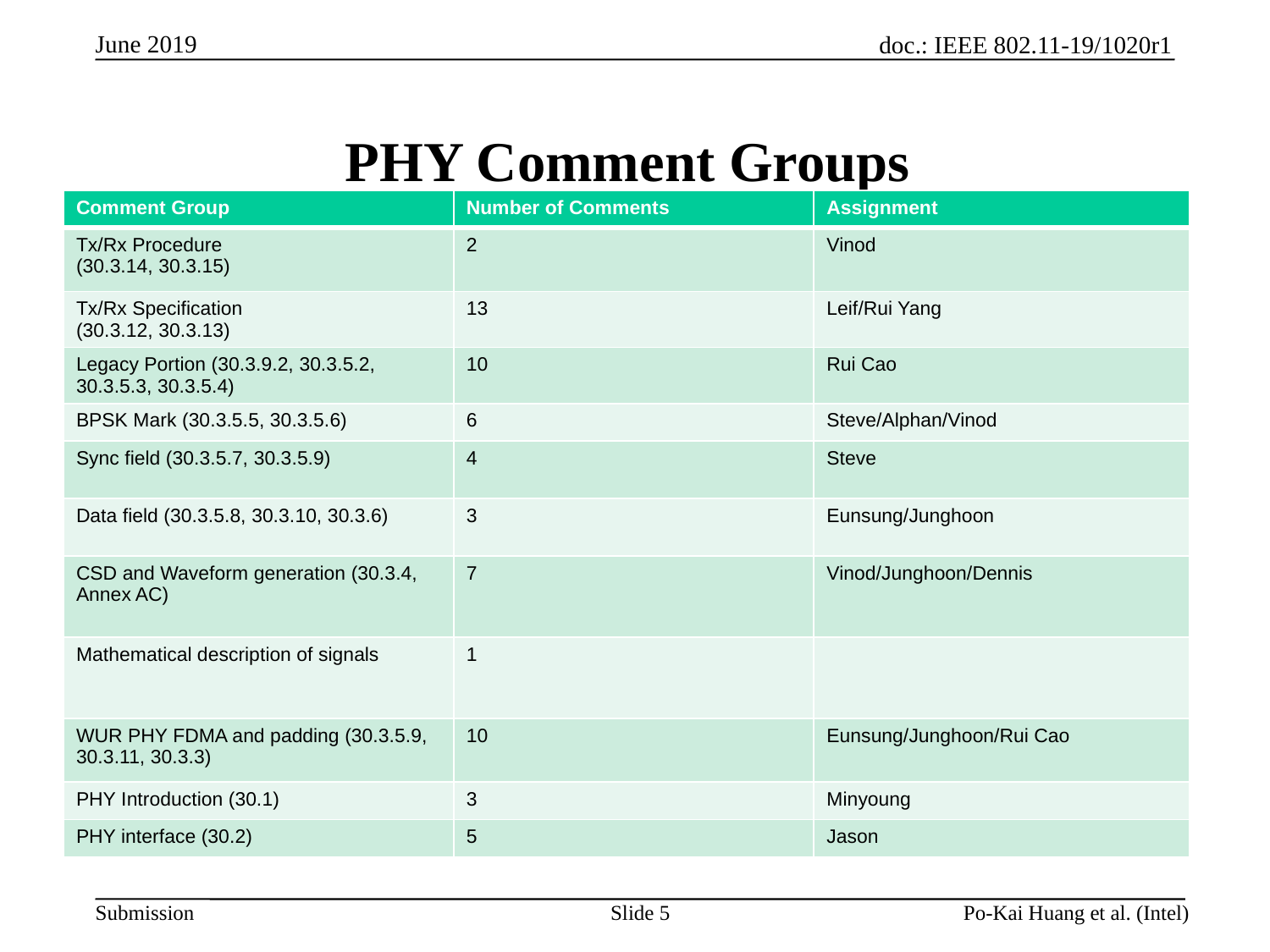

# PHY Comment Groups
| Comment Group | Number of Comments | Assignment |
| --- | --- | --- |
| Tx/Rx Procedure (30.3.14, 30.3.15) | 2 | Vinod |
| Tx/Rx Specification (30.3.12, 30.3.13) | 13 | Leif/Rui Yang |
| Legacy Portion (30.3.9.2, 30.3.5.2, 30.3.5.3, 30.3.5.4) | 10 | Rui Cao |
| BPSK Mark (30.3.5.5, 30.3.5.6) | 6 | Steve/Alphan/Vinod |
| Sync field (30.3.5.7, 30.3.5.9) | 4 | Steve |
| Data field (30.3.5.8, 30.3.10, 30.3.6) | 3 | Eunsung/Junghoon |
| CSD and Waveform generation (30.3.4, Annex AC) | 7 | Vinod/Junghoon/Dennis |
| Mathematical description of signals | 1 |  |
| WUR PHY FDMA and padding (30.3.5.9, 30.3.11, 30.3.3) | 10 | Eunsung/Junghoon/Rui Cao |
| PHY Introduction (30.1) | 3 | Minyoung |
| PHY interface (30.2) | 5 | Jason |

Slide 5
Po-Kai Huang et al. (Intel)